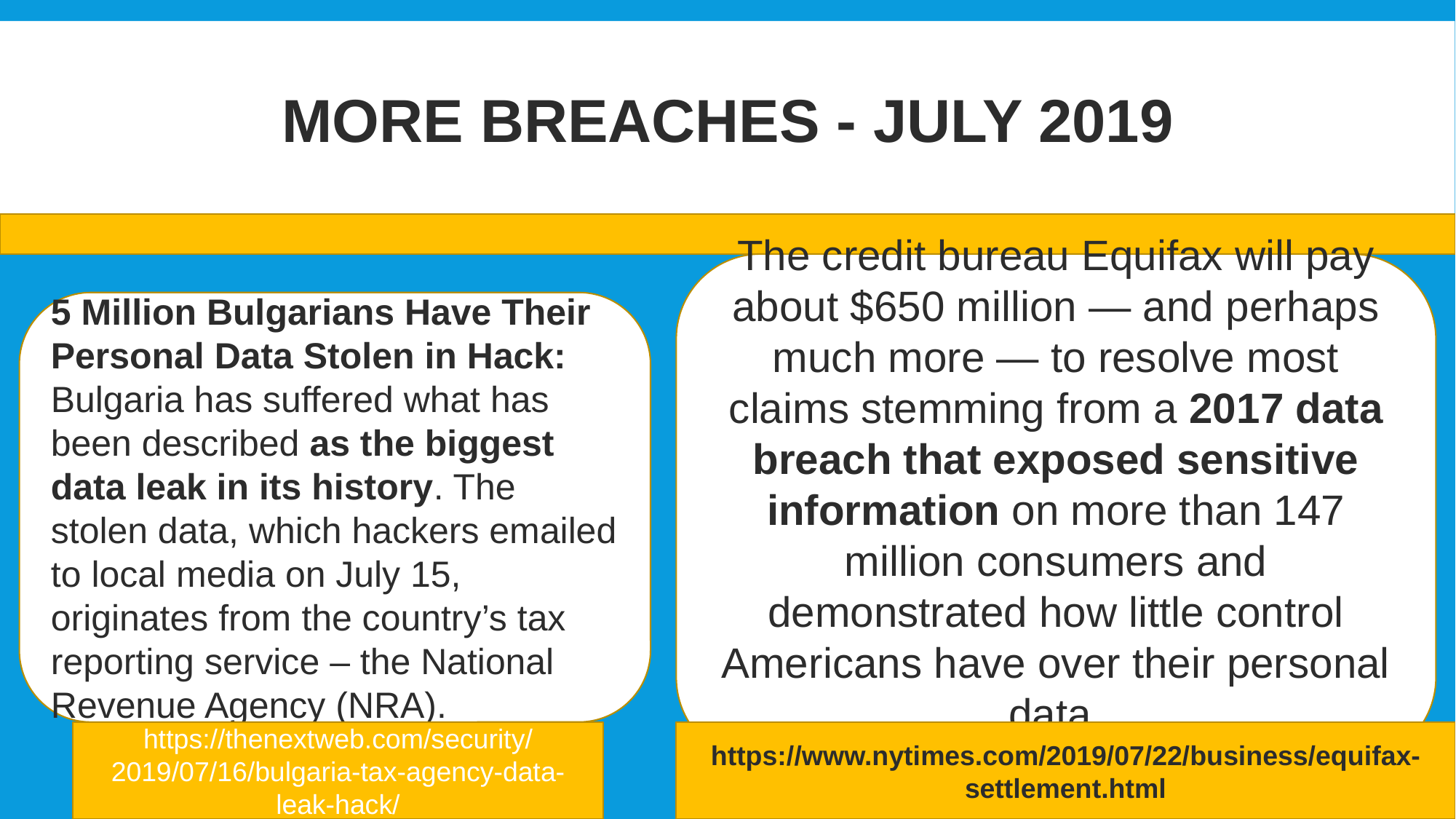

# MORE Breaches - July 2019

The credit bureau Equifax will pay about $650 million — and perhaps much more — to resolve most claims stemming from a 2017 data breach that exposed sensitive information on more than 147 million consumers and demonstrated how little control Americans have over their personal data.

5 Million Bulgarians Have Their Personal Data Stolen in Hack:
Bulgaria has suffered what has been described as the biggest data leak in its history. The stolen data, which hackers emailed to local media on July 15, originates from the country’s tax reporting service – the National Revenue Agency (NRA).
https://thenextweb.com/security/2019/07/16/bulgaria-tax-agency-data-leak-hack/
https://www.nytimes.com/2019/07/22/business/equifax-settlement.html